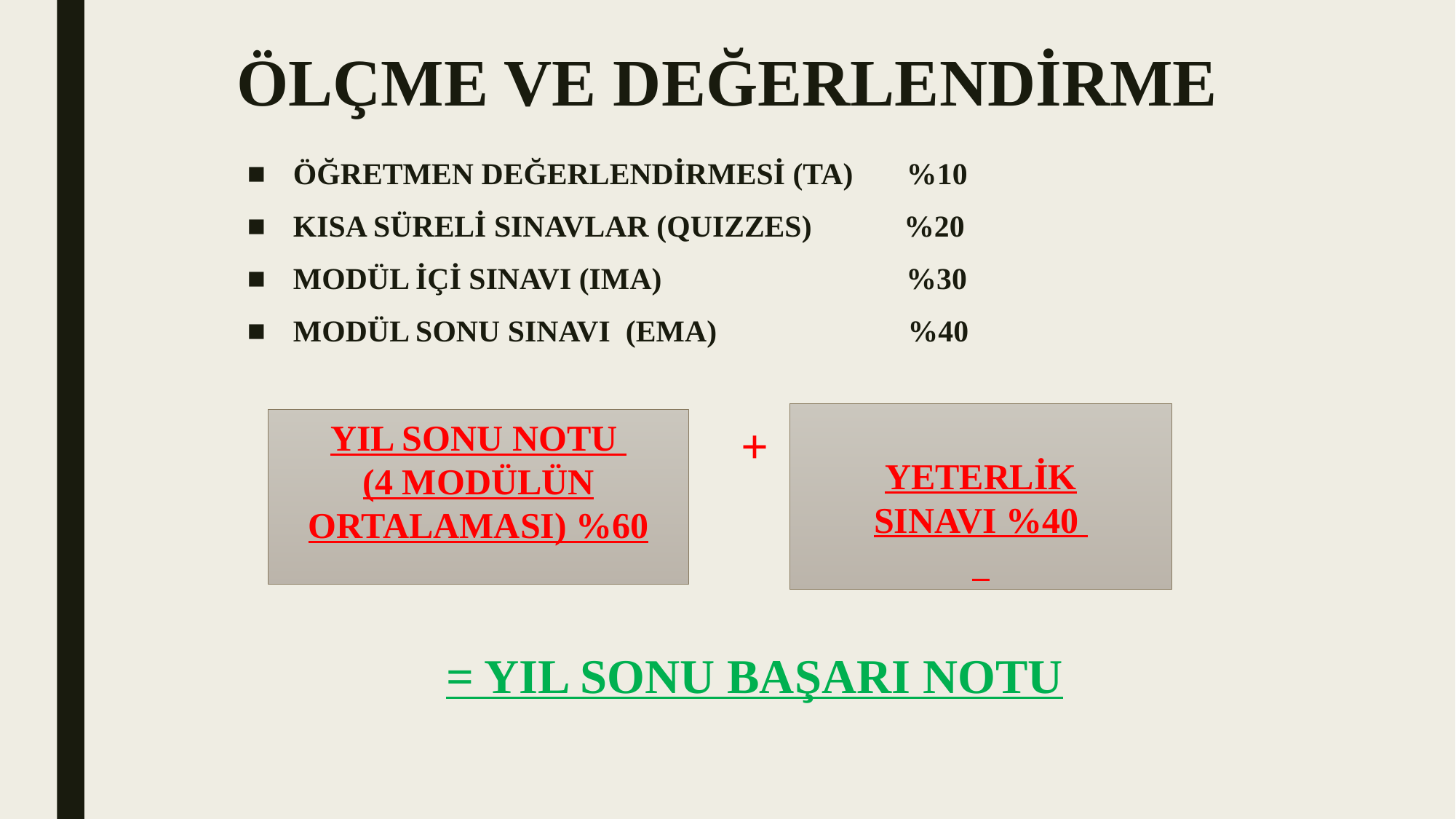

# ÖLÇME VE DEĞERLENDİRME
ÖĞRETMEN DEĞERLENDİRMESİ (TA)       %10
KISA SÜRELİ SINAVLAR (QUIZZES)            %20
MODÜL İÇİ SINAVI (IMA)                                %30
MODÜL SONU SINAVI  (EMA)                         %40

+

= YIL SONU BAŞARI NOTU

YETERLİK
SINAVI %40

YIL SONU NOTU
(4 MODÜLÜN ORTALAMASI) %60